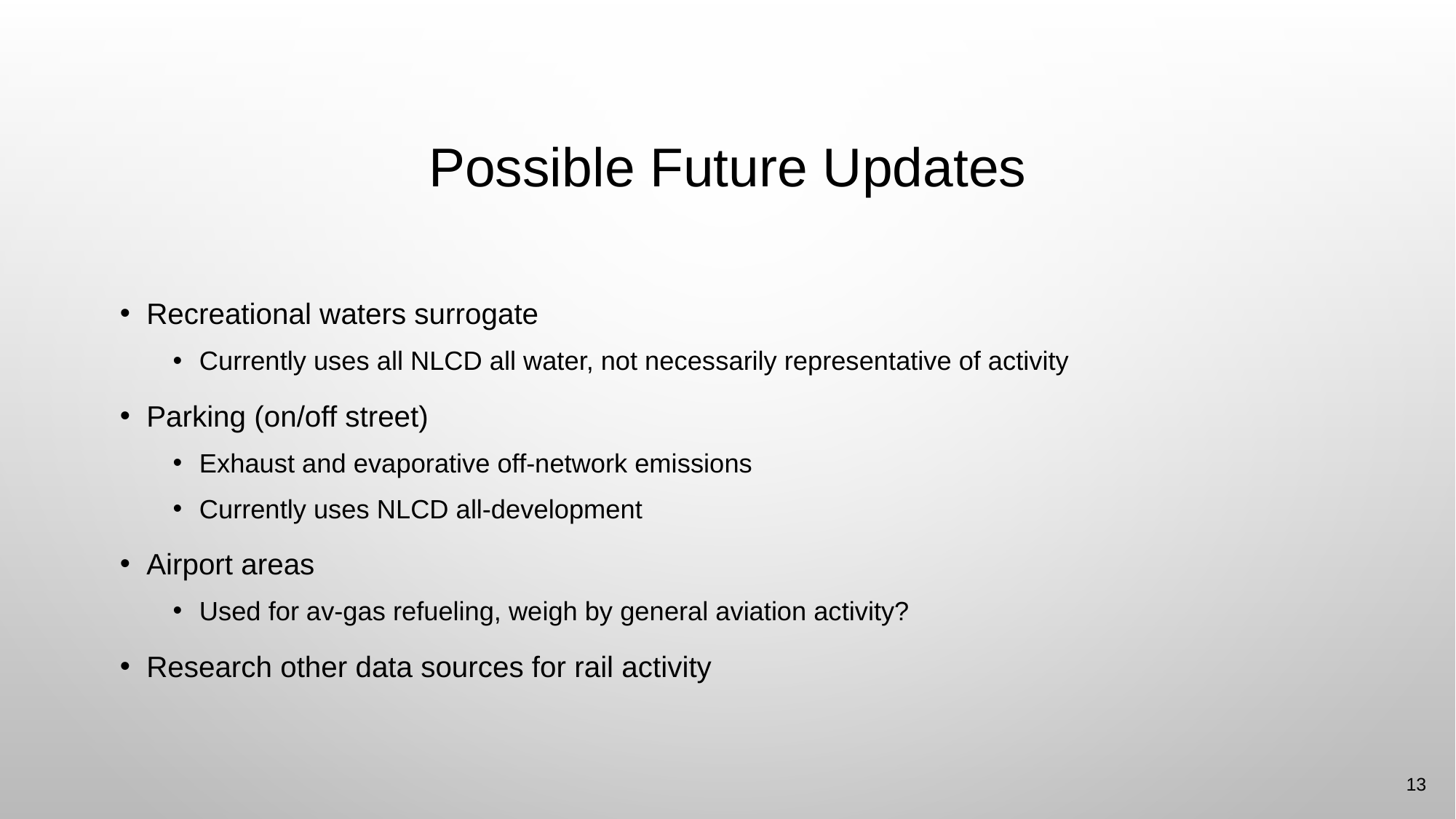

# Possible Future Updates
Recreational waters surrogate
Currently uses all NLCD all water, not necessarily representative of activity
Parking (on/off street)
Exhaust and evaporative off-network emissions
Currently uses NLCD all-development
Airport areas
Used for av-gas refueling, weigh by general aviation activity?
Research other data sources for rail activity
13